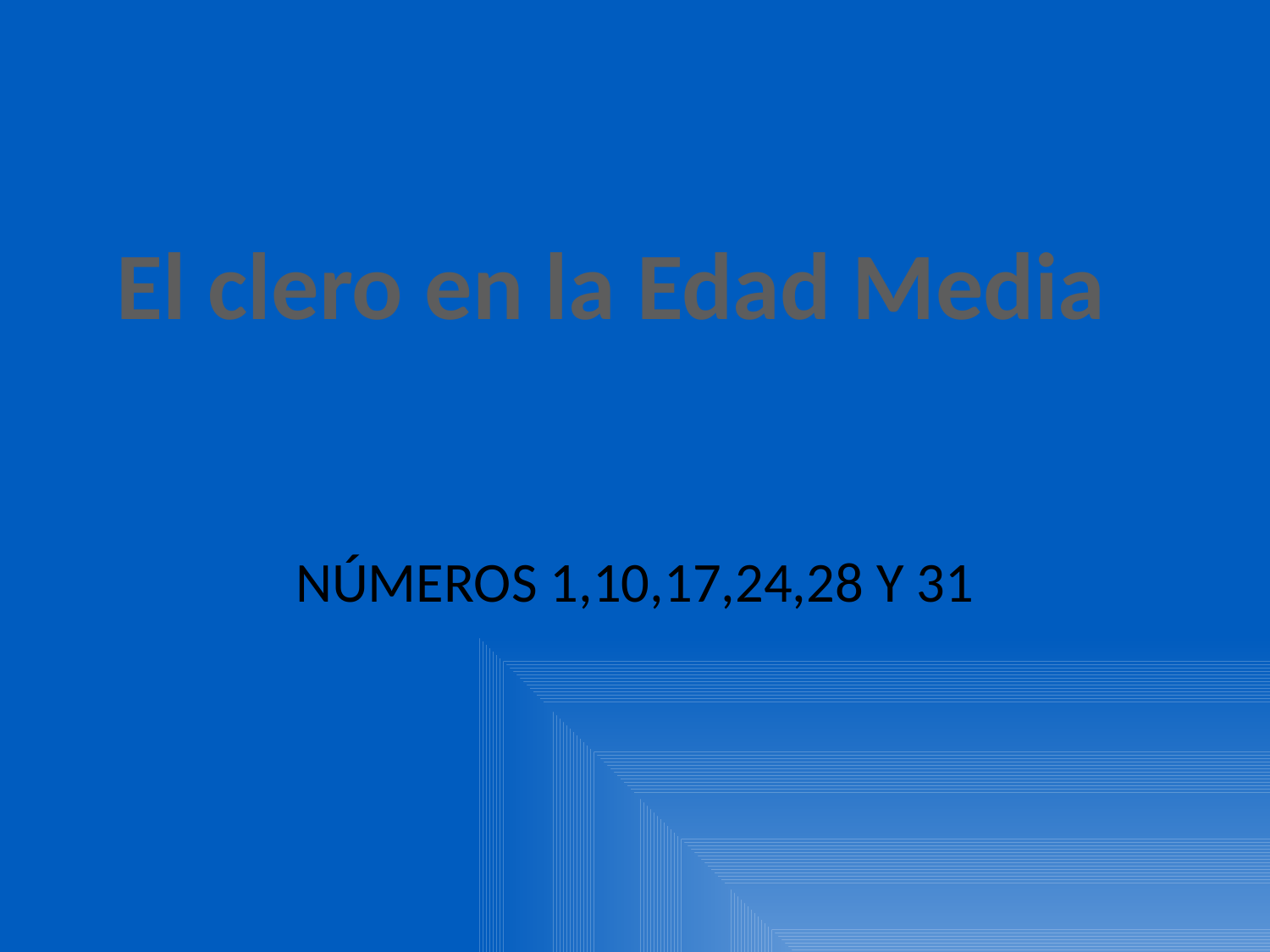

El clero en la Edad Media
NÚMEROS 1,10,17,24,28 Y 31